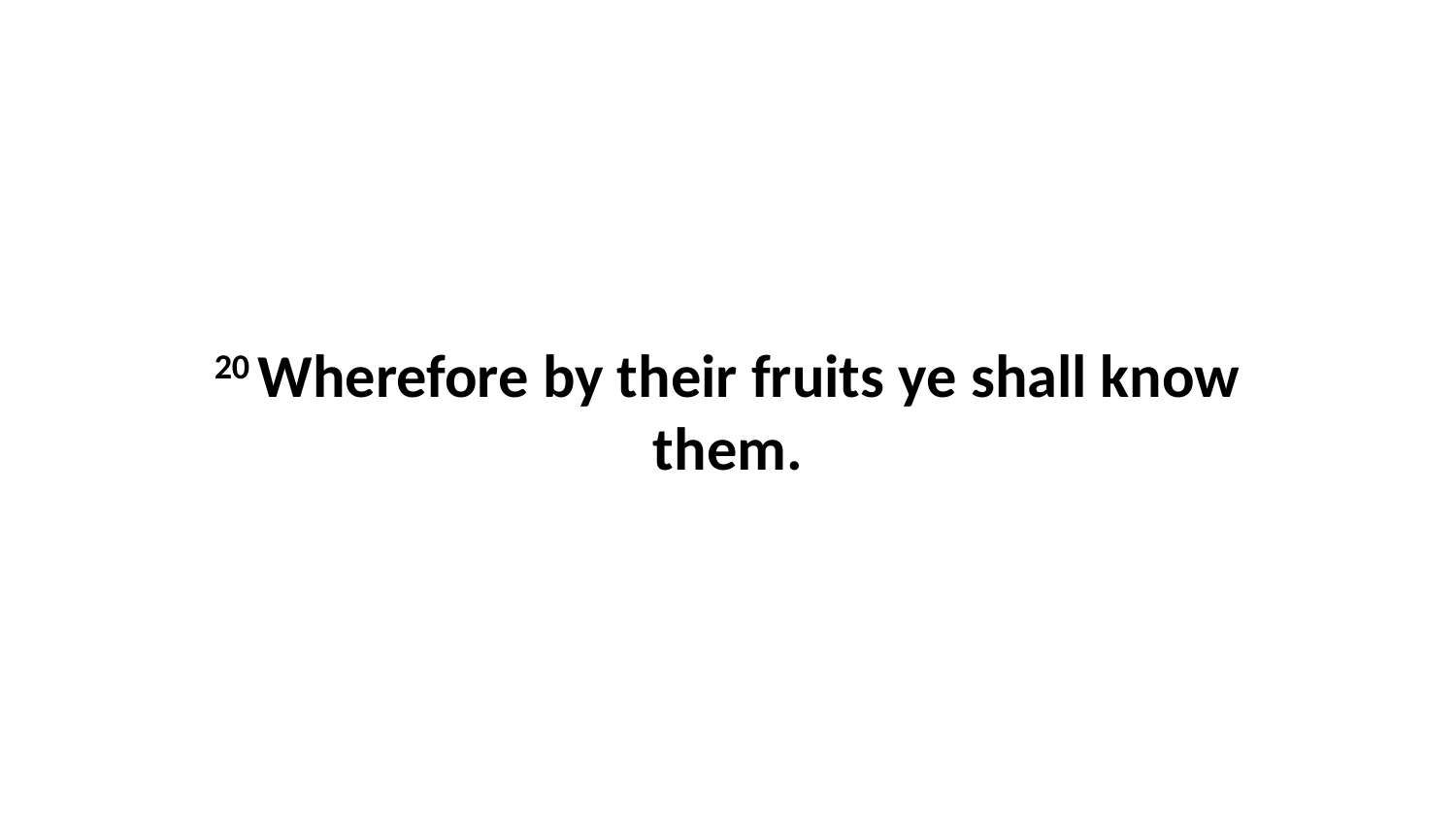

20 Wherefore by their fruits ye shall know them.